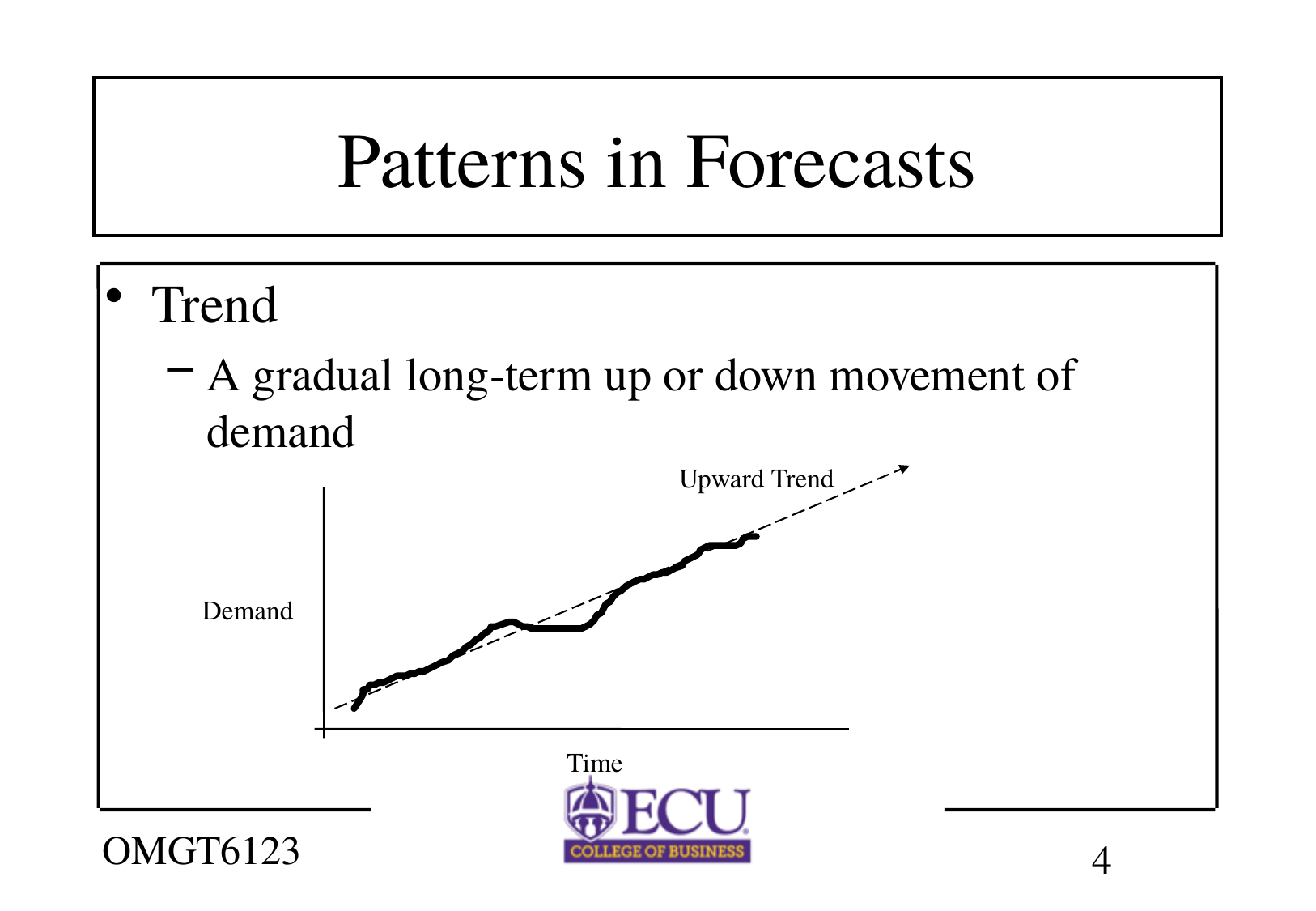

# Patterns in Forecasts
Trend
A gradual long-term up or down movement of demand
Upward Trend

Demand

Time